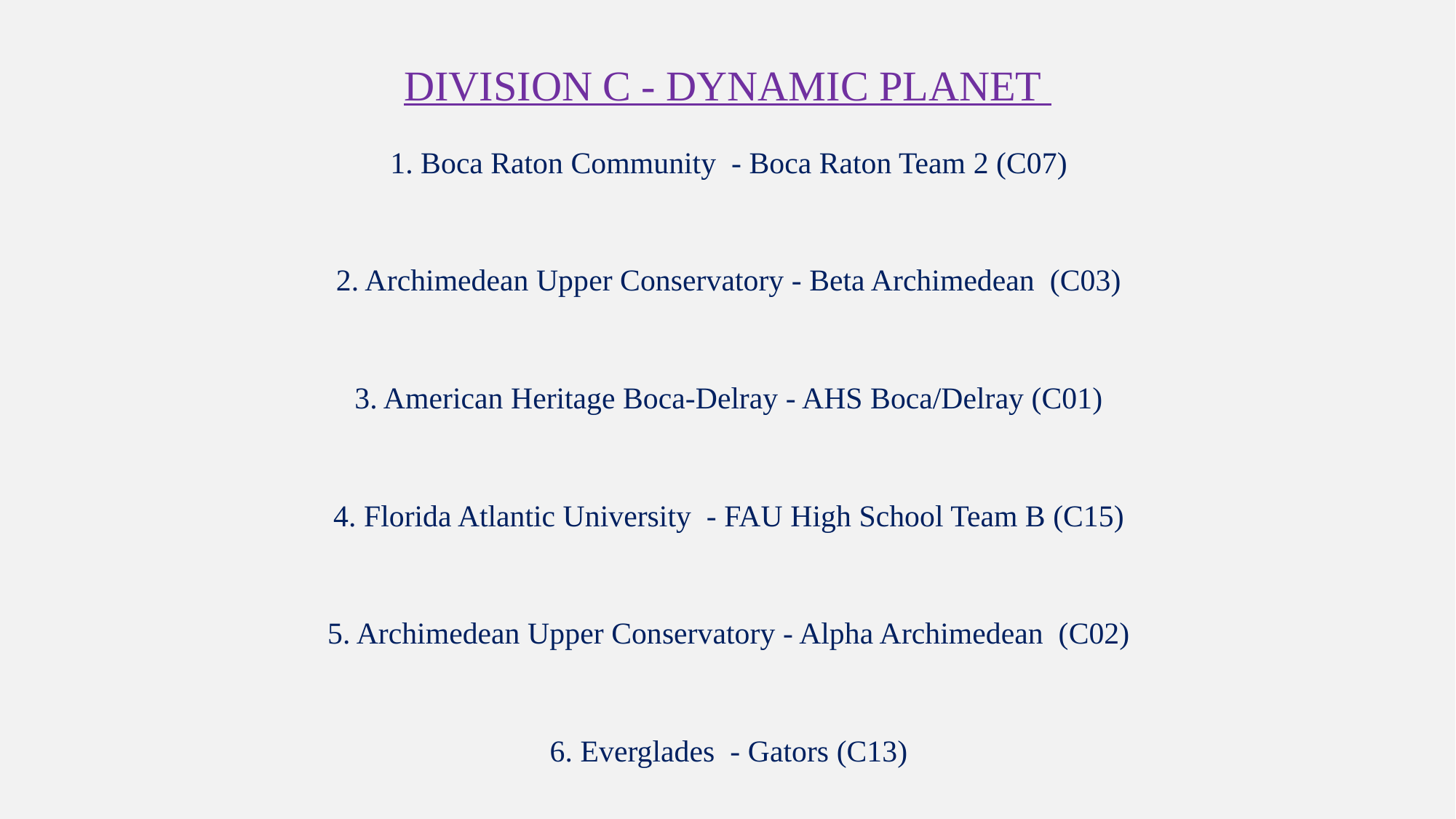

# Division C - Dynamic Planet
1. Boca Raton Community  - Boca Raton Team 2 (C07)

2. Archimedean Upper Conservatory - Beta Archimedean  (C03)

3. American Heritage Boca-Delray - AHS Boca/Delray (C01)

4. Florida Atlantic University  - FAU High School Team B (C15)

5. Archimedean Upper Conservatory - Alpha Archimedean  (C02)

6. Everglades  - Gators (C13)